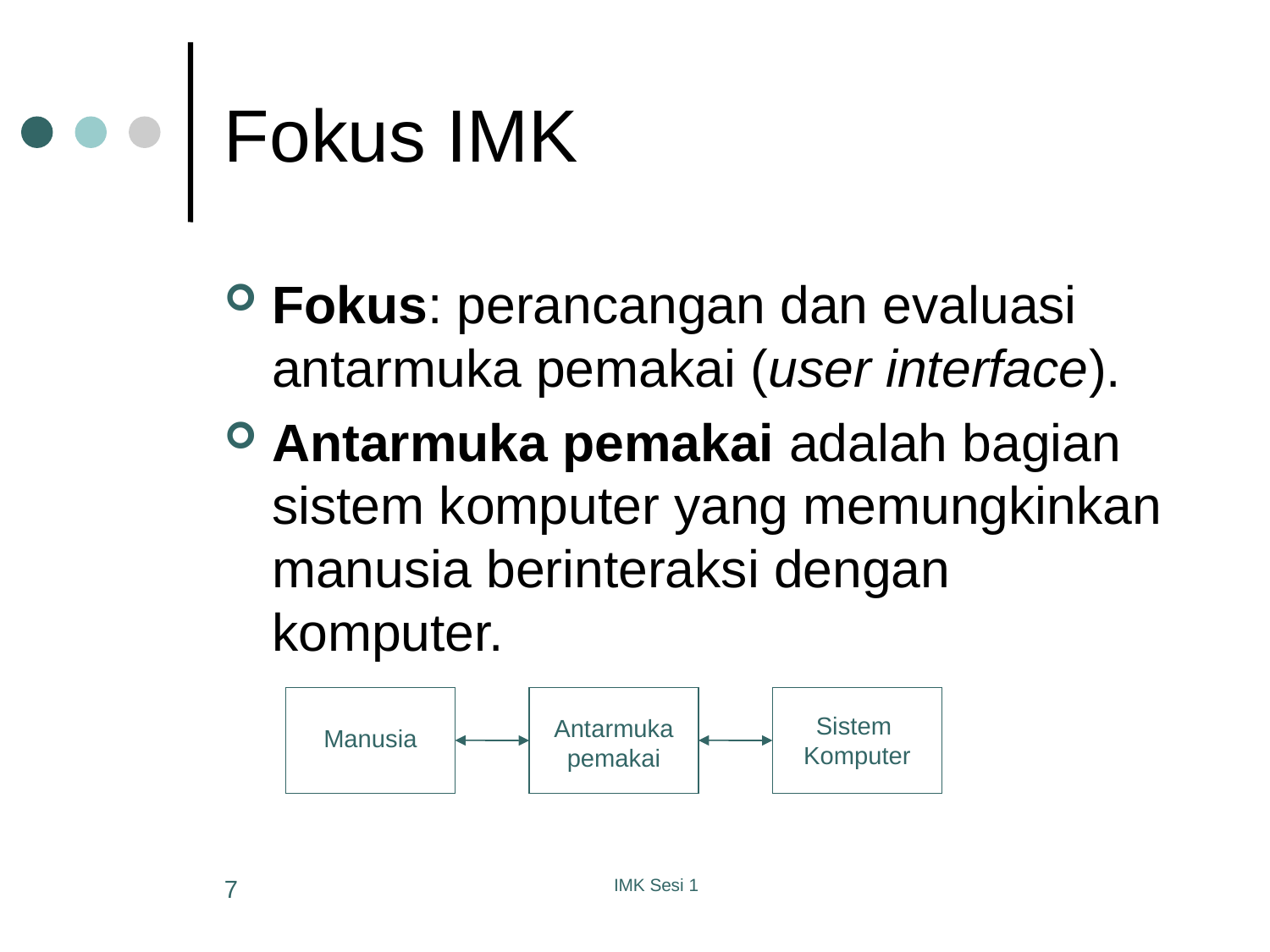

# Fokus IMK
Fokus: perancangan dan evaluasi antarmuka pemakai (user interface).
Antarmuka pemakai adalah bagian sistem komputer yang memungkinkan manusia berinteraksi dengan komputer.

Manusia

Antarmuka
pemakai

Sistem
Komputer

7
IMK Sesi 1